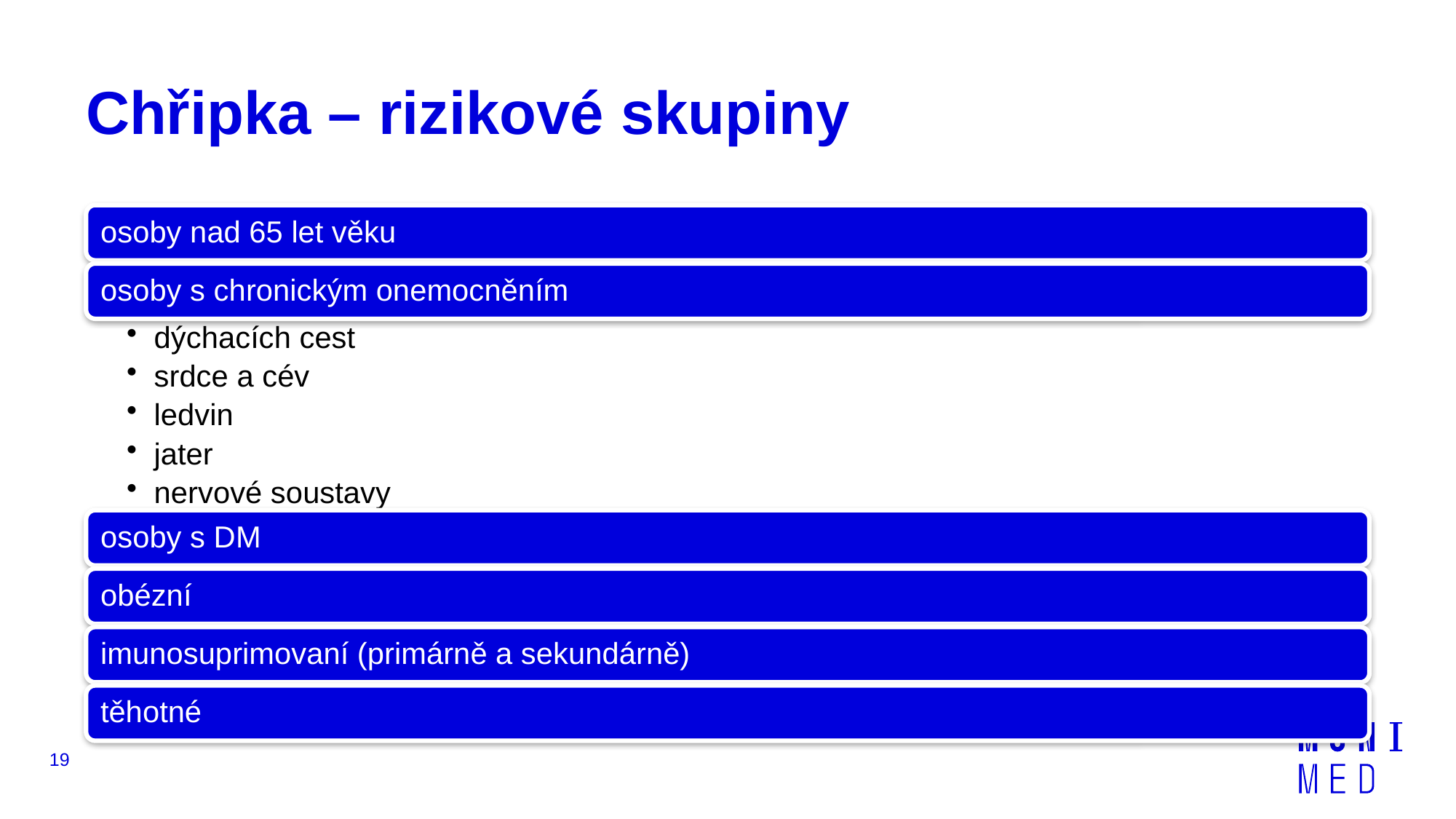

# Chřipka – rizikové skupiny
osoby nad 65 let věku
osoby s chronickým onemocněním
dýchacích cest
srdce a cév
ledvin
jater
nervové soustavy
osoby s DM
obézní
imunosuprimovaní (primárně a sekundárně)
těhotné
19